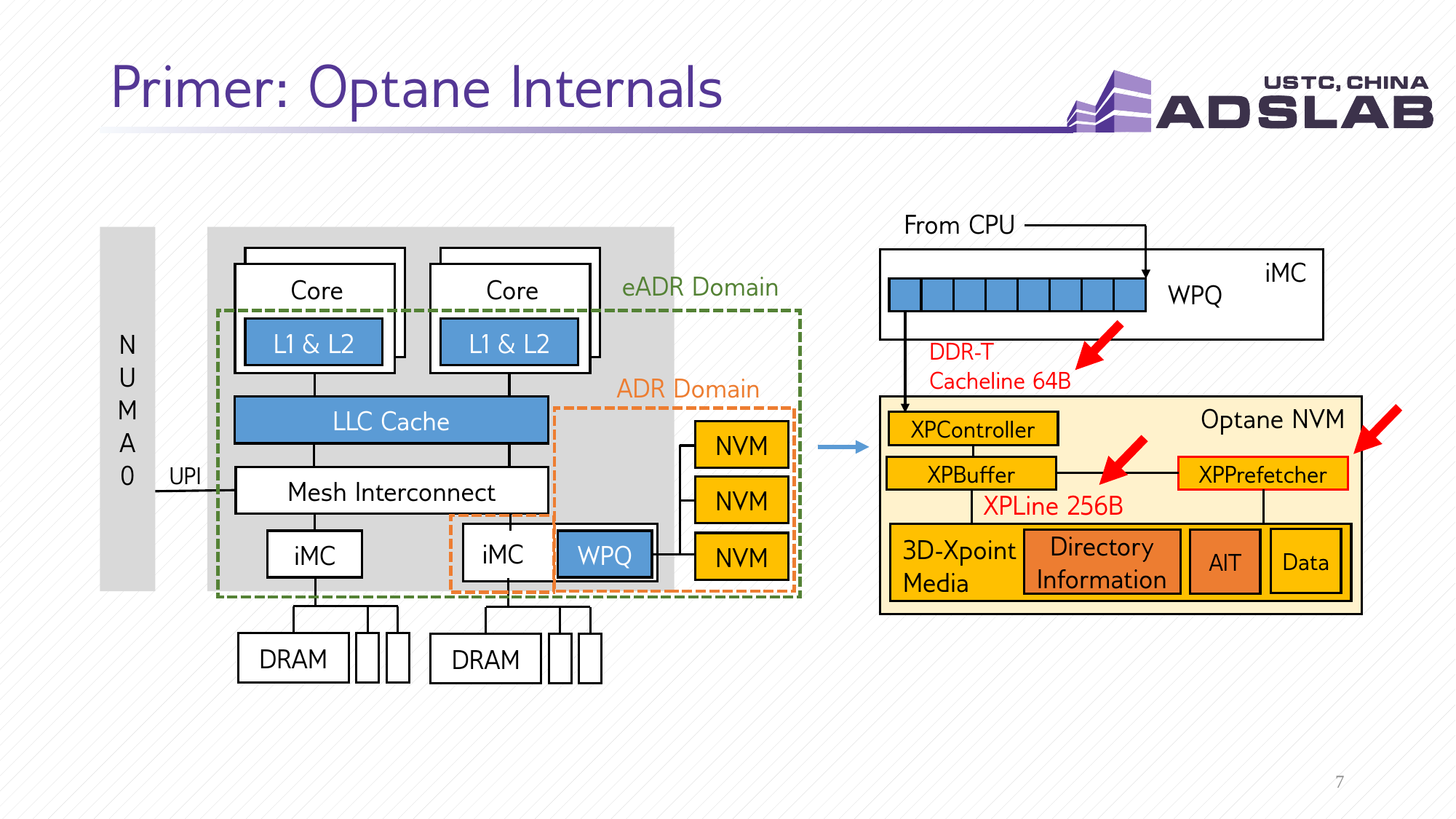

# Primer: Optane Internals
From CPU
WPQ

iMC

XPController
XPBuffer
XPPrefetcher

3D-Xpoint
Media
DDR-T
Cacheline 64B
Data
Directory Information
AIT
Optane NVM
XPLine 256B
NUMA 0

L1 & L2
Core

L1 & L2
Core
LLC Cache
Mesh Interconnect
 iMC
iMC
WPQ
UPI
DRAM

DRAM

NVM
NVM
NVM
eADR Domain

ADR Domain